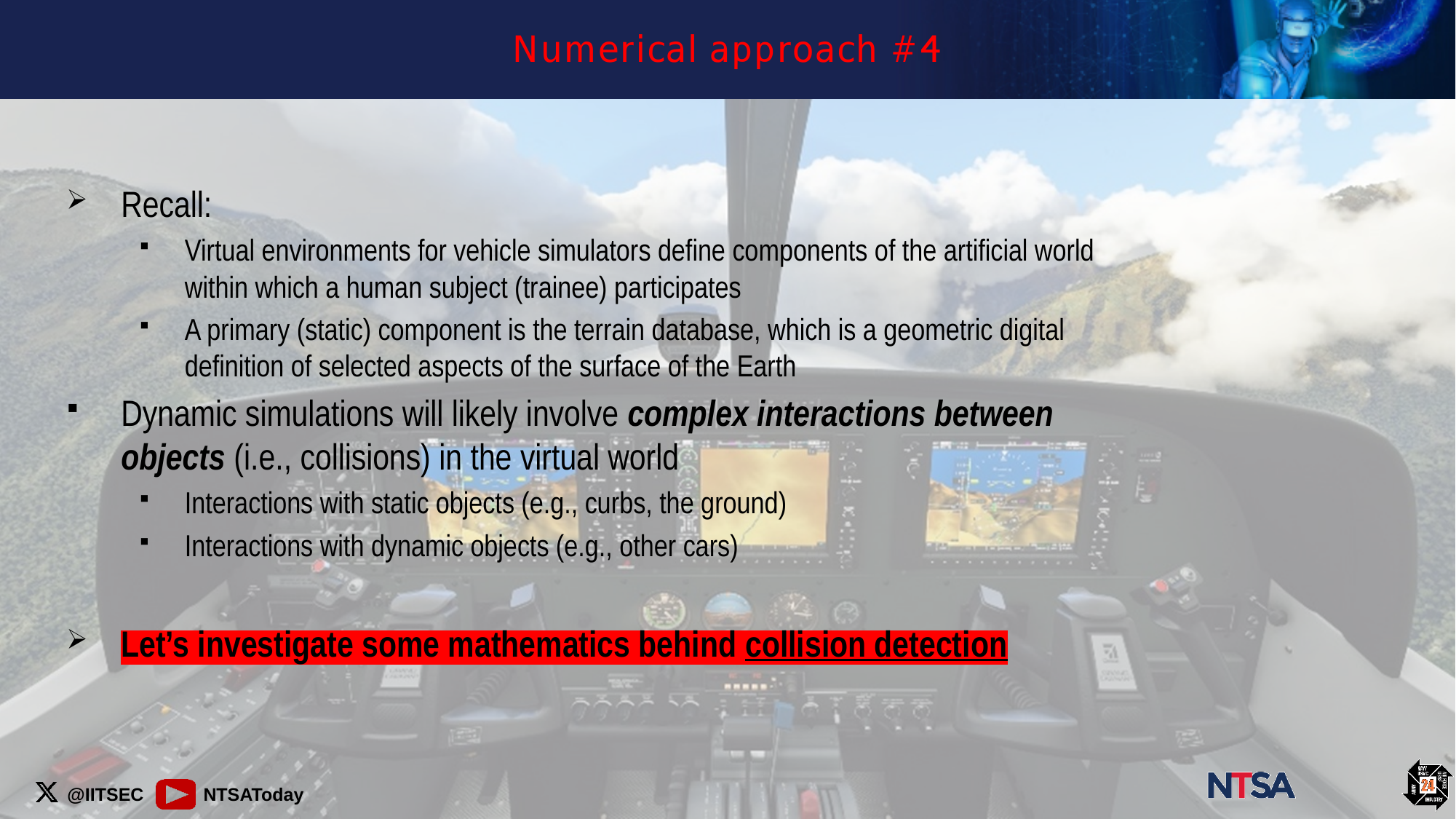

# Numerical approach #4

Recall:
Virtual environments for vehicle simulators define components of the artificial world within which a human subject (trainee) participates
A primary (static) component is the terrain database, which is a geometric digital definition of selected aspects of the surface of the Earth
Dynamic simulations will likely involve complex interactions between objects (i.e., collisions) in the virtual world
Interactions with static objects (e.g., curbs, the ground)
Interactions with dynamic objects (e.g., other cars)

Let’s investigate some mathematics behind collision detection